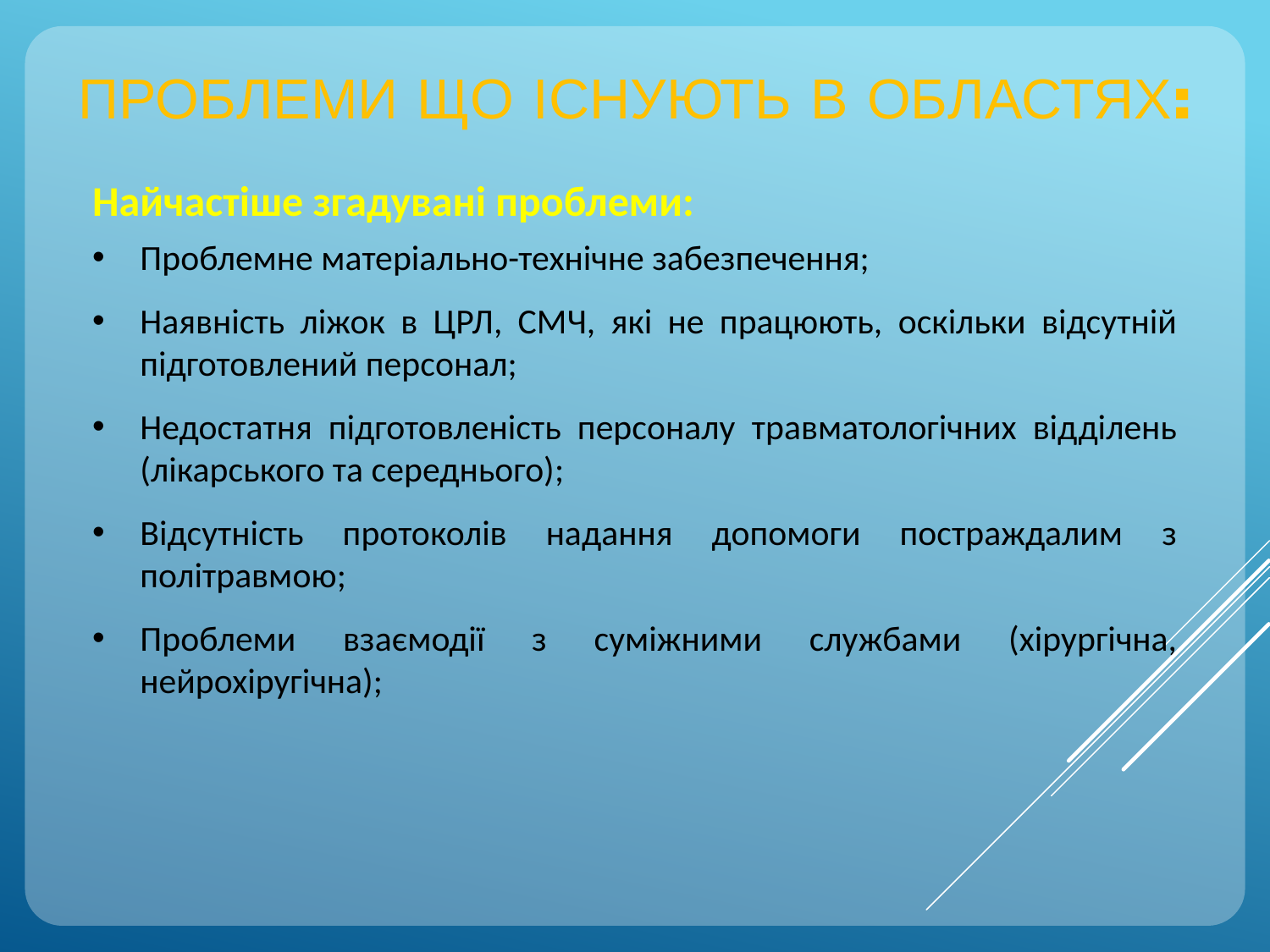

ПРОБЛЕМИ ЩО ІСНУЮТЬ В ОБЛАСТЯХ:
Найчастіше згадувані проблеми:
Проблемне матеріально-технічне забезпечення;
Наявність ліжок в ЦРЛ, СМЧ, які не працюють, оскільки відсутній підготовлений персонал;
Недостатня підготовленість персоналу травматологічних відділень (лікарського та середнього);
Відсутність протоколів надання допомоги постраждалим з політравмою;
Проблеми взаємодії з суміжними службами (хірургічна, нейрохіругічна);